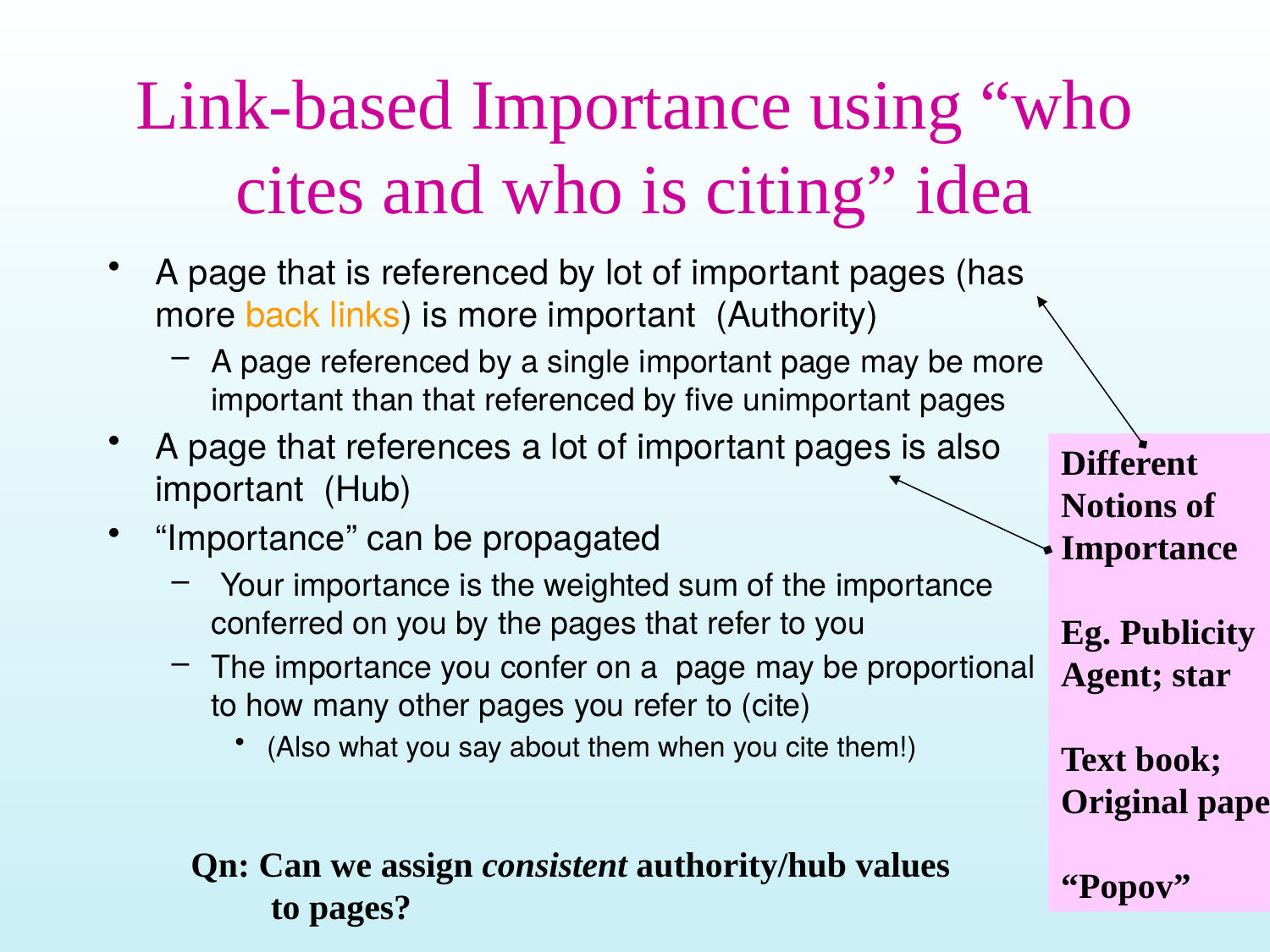

# Link-based Importance using “who cites and who is citing” idea
A page that is referenced by lot of important pages (has more back links) is more important  (Authority)
A page referenced by a single important page may be more important than that referenced by five unimportant pages
A page that references a lot of important pages is also important  (Hub)
“Importance” can be propagated
 Your importance is the weighted sum of the importance conferred on you by the pages that refer to you
The importance you confer on a  page may be proportional to how many other pages you refer to (cite)
(Also what you say about them when you cite them!)

Different
Notions of
Importance

Eg. Publicity
Agent; star

Text book;
Original paper

“Popov”

Qn: Can we assign consistent authority/hub values
         to pages?